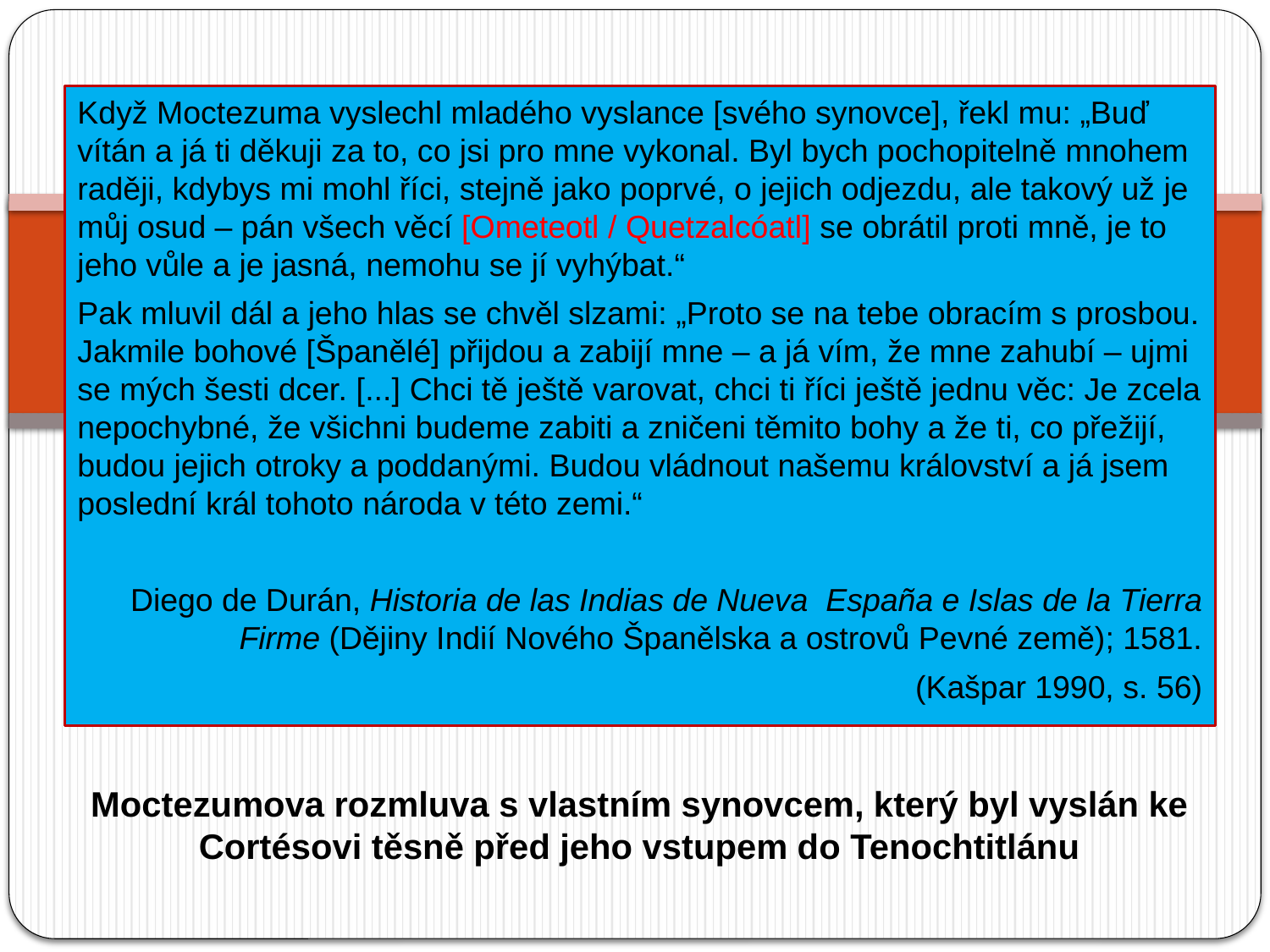

Když Moctezuma vyslechl mladého vyslance [svého synovce], řekl mu: „Buď vítán a já ti děkuji za to, co jsi pro mne vykonal. Byl bych pochopitelně mnohem raději, kdybys mi mohl říci, stejně jako poprvé, o jejich odjezdu, ale takový už je můj osud – pán všech věcí [Ometeotl / Quetzalcóatl] se obrátil proti mně, je to jeho vůle a je jasná, nemohu se jí vyhýbat.“
Pak mluvil dál a jeho hlas se chvěl slzami: „Proto se na tebe obracím s prosbou. Jakmile bohové [Španělé] přijdou a zabijí mne – a já vím, že mne zahubí – ujmi se mých šesti dcer. [...] Chci tě ještě varovat, chci ti říci ještě jednu věc: Je zcela nepochybné, že všichni budeme zabiti a zničeni těmito bohy a že ti, co přežijí, budou jejich otroky a poddanými. Budou vládnout našemu království a já jsem poslední král tohoto národa v této zemi.“

Diego de Durán, Historia de las Indias de Nueva  España e Islas de la Tierra Firme (Dějiny Indií Nového Španělska a ostrovů Pevné země); 1581.
(Kašpar 1990, s. 56)
#
Moctezumova rozmluva s vlastním synovcem, který byl vyslán ke Cortésovi těsně před jeho vstupem do Tenochtitlánu